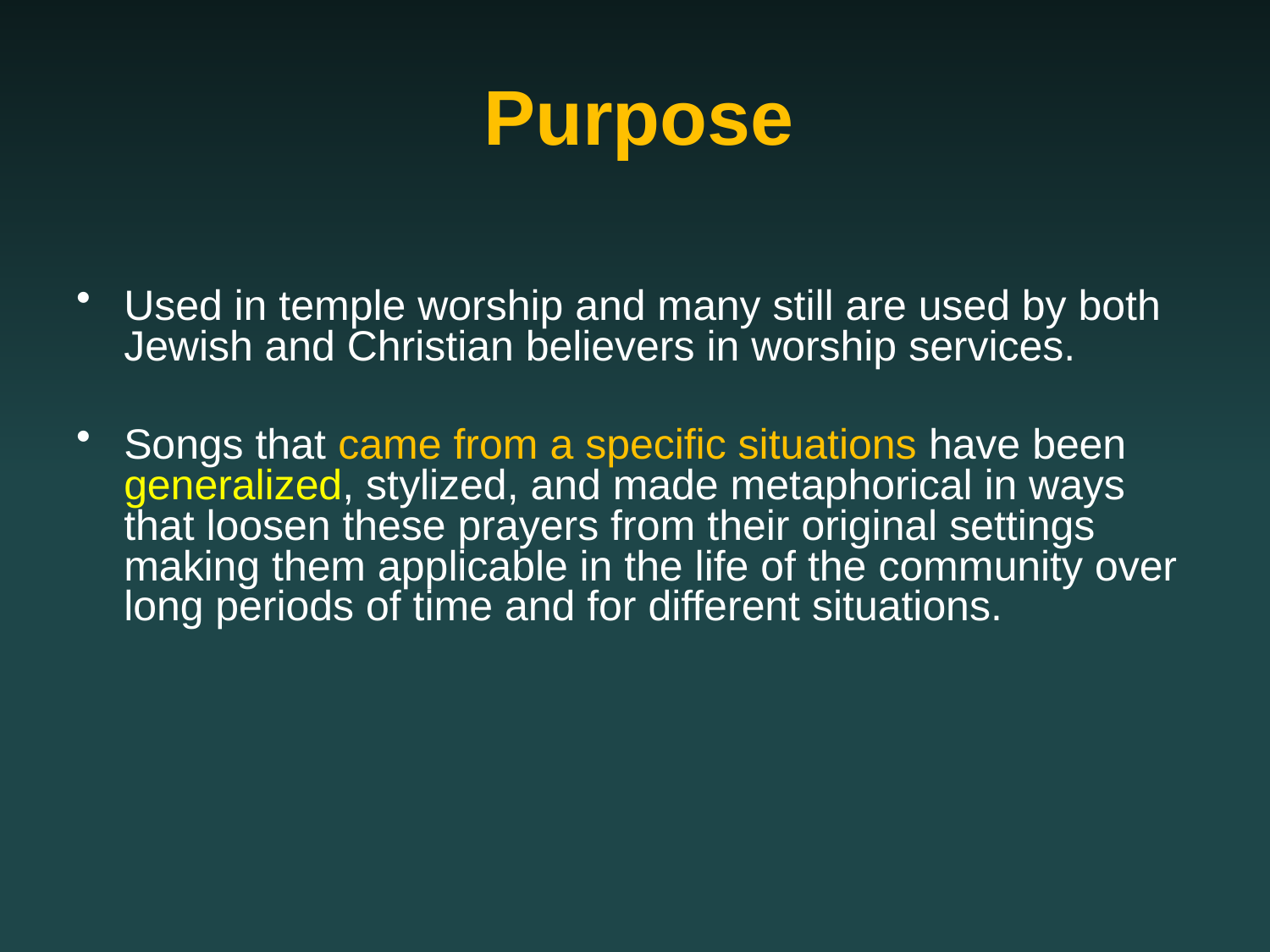

# Purpose

Used in temple worship and many still are used by both Jewish and Christian believers in worship services.

Songs that came from a specific situations have been generalized, stylized, and made metaphorical in ways that loosen these prayers from their original settings making them applicable in the life of the community over long periods of time and for different situations.